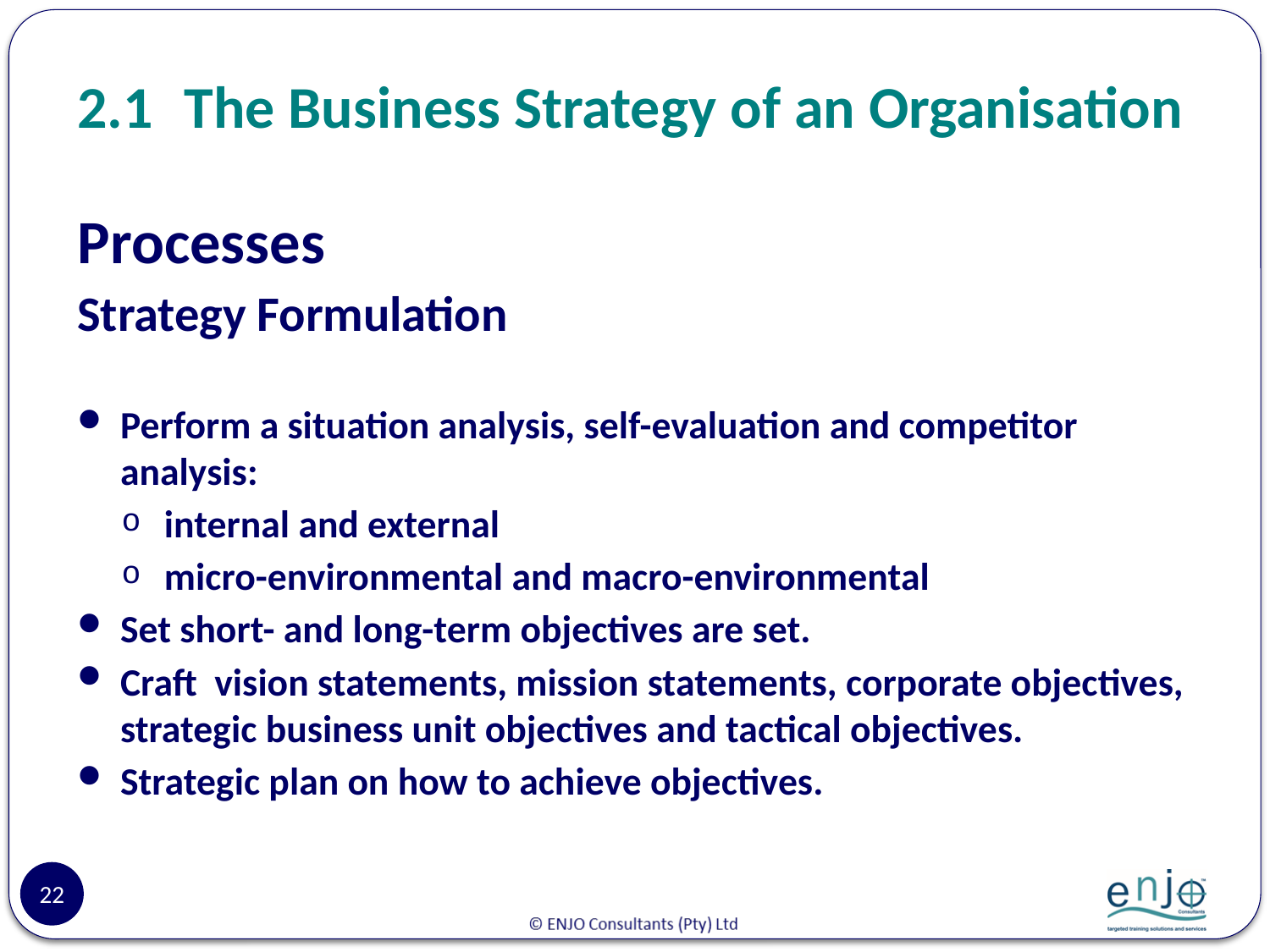

# 2.1	The Business Strategy of an Organisation
Processes
Strategy Formulation

Perform a situation analysis, self-evaluation and competitor analysis:
internal and external
micro-environmental and macro-environmental
Set short- and long-term objectives are set.
Craft  vision statements, mission statements, corporate objectives, strategic business unit objectives and tactical objectives.
Strategic plan on how to achieve objectives.

22